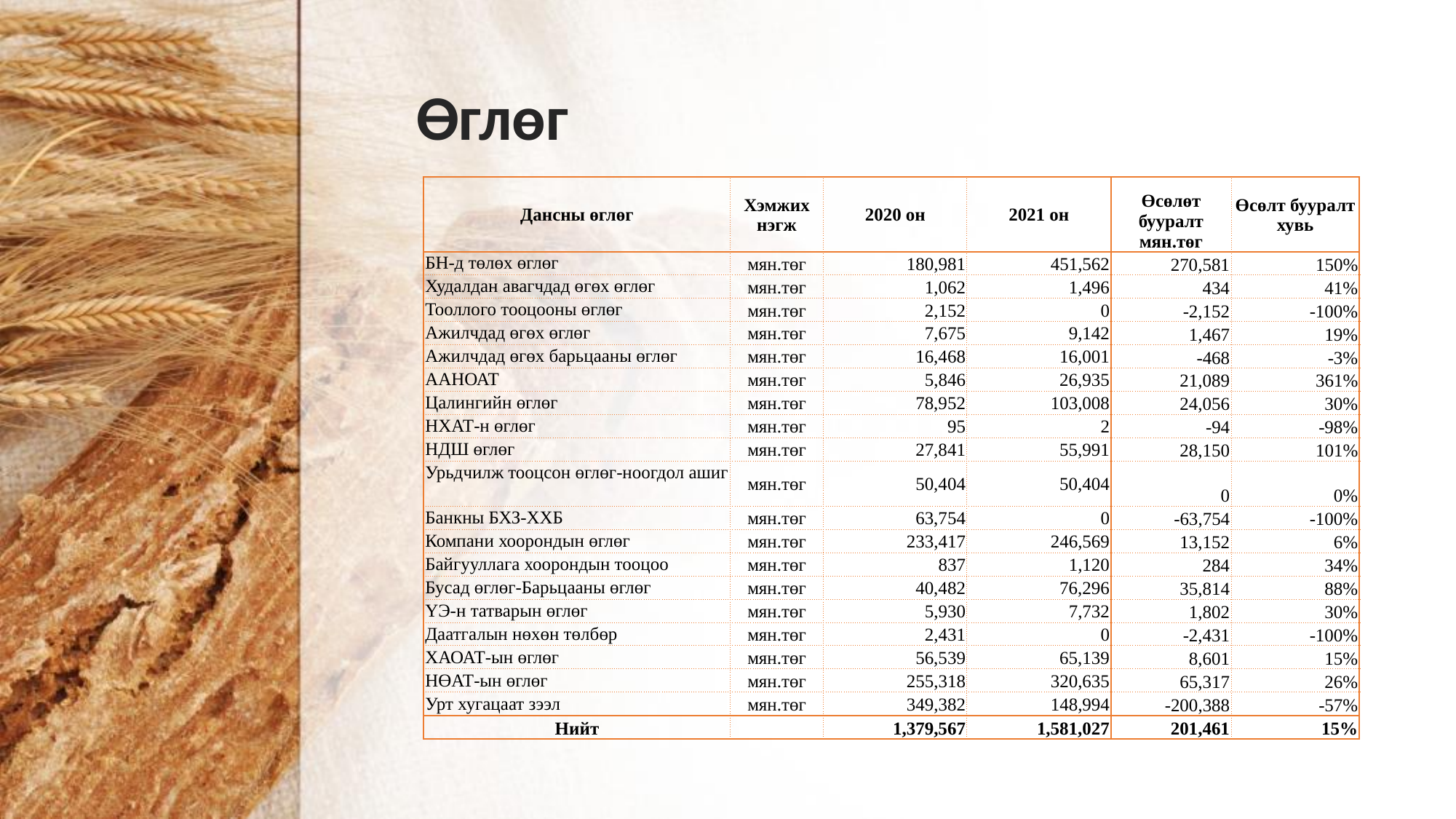

# Өглөг
| Дансны өглөг | Хэмжих нэгж | 2020 он | 2021 он | Өсөлөт бууралт мян.төг | Өсөлт бууралт хувь |
| --- | --- | --- | --- | --- | --- |
| БН-д төлөх өглөг | мян.төг | 180,981 | 451,562 | 270,581 | 150% |
| Худалдан авагчдад өгөх өглөг | мян.төг | 1,062 | 1,496 | 434 | 41% |
| Тооллого тооцооны өглөг | мян.төг | 2,152 | 0 | -2,152 | -100% |
| Ажилчдад өгөх өглөг | мян.төг | 7,675 | 9,142 | 1,467 | 19% |
| Ажилчдад өгөх барьцааны өглөг | мян.төг | 16,468 | 16,001 | -468 | -3% |
| ААНОАТ | мян.төг | 5,846 | 26,935 | 21,089 | 361% |
| Цалингийн өглөг | мян.төг | 78,952 | 103,008 | 24,056 | 30% |
| НХАТ-н өглөг | мян.төг | 95 | 2 | -94 | -98% |
| НДШ өглөг | мян.төг | 27,841 | 55,991 | 28,150 | 101% |
| Урьдчилж тооцсон өглөг-ноогдол ашиг | мян.төг | 50,404 | 50,404 | 0 | 0% |
| Банкны БХЗ-ХХБ | мян.төг | 63,754 | 0 | -63,754 | -100% |
| Компани хоорондын өглөг | мян.төг | 233,417 | 246,569 | 13,152 | 6% |
| Байгууллага хоорондын тооцоо | мян.төг | 837 | 1,120 | 284 | 34% |
| Бусад өглөг-Барьцааны өглөг | мян.төг | 40,482 | 76,296 | 35,814 | 88% |
| ҮЭ-н татварын өглөг | мян.төг | 5,930 | 7,732 | 1,802 | 30% |
| Даатгалын нөхөн төлбөр | мян.төг | 2,431 | 0 | -2,431 | -100% |
| ХАОАТ-ын өглөг | мян.төг | 56,539 | 65,139 | 8,601 | 15% |
| НӨАТ-ын өглөг | мян.төг | 255,318 | 320,635 | 65,317 | 26% |
| Урт хугацаат зээл | мян.төг | 349,382 | 148,994 | -200,388 | -57% |
| Нийт |  | 1,379,567 | 1,581,027 | 201,461 | 15% |